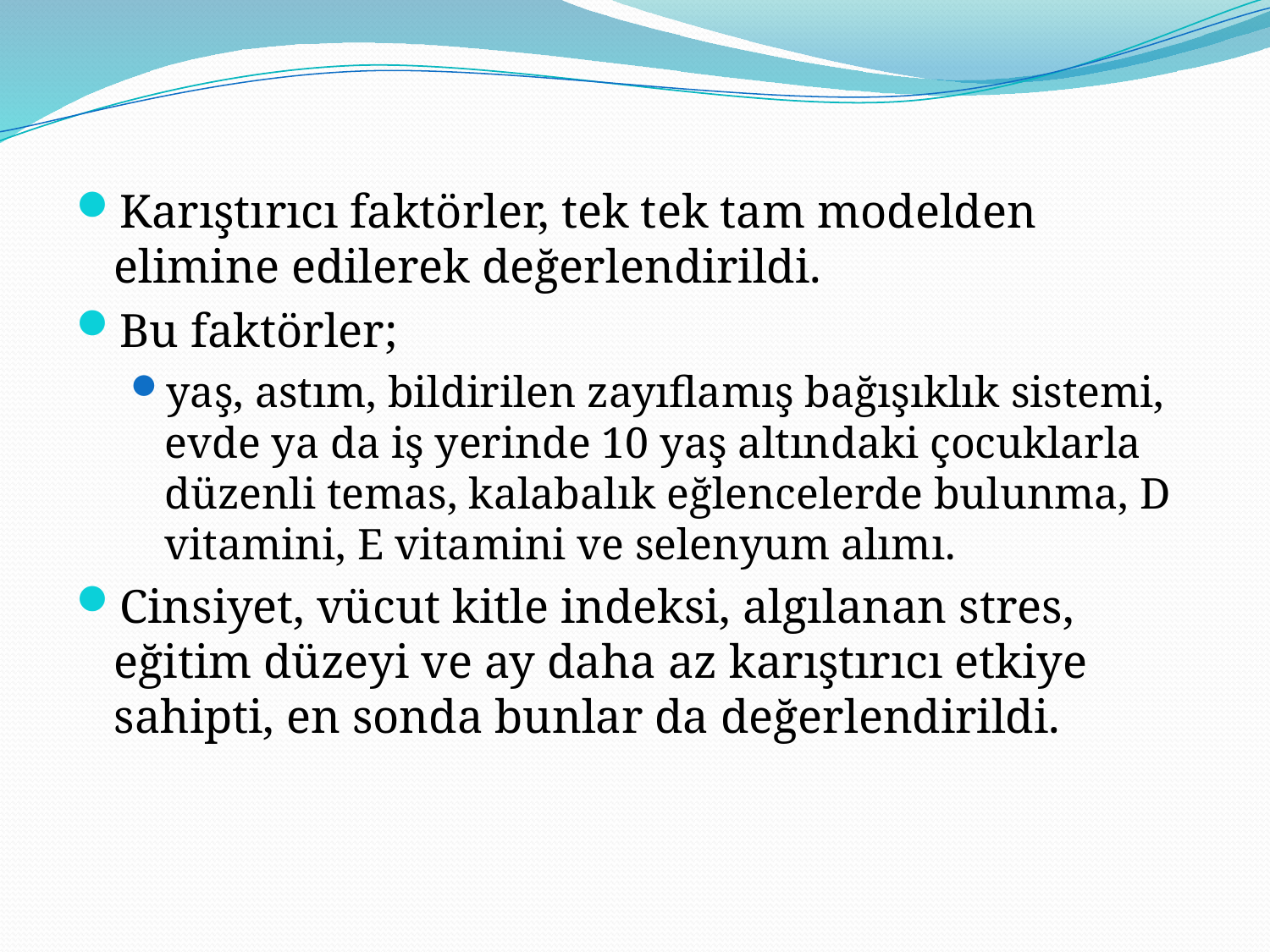

Karıştırıcı faktörler, tek tek tam modelden elimine edilerek değerlendirildi.
Bu faktörler;
yaş, astım, bildirilen zayıflamış bağışıklık sistemi, evde ya da iş yerinde 10 yaş altındaki çocuklarla düzenli temas, kalabalık eğlencelerde bulunma, D vitamini, E vitamini ve selenyum alımı.
Cinsiyet, vücut kitle indeksi, algılanan stres, eğitim düzeyi ve ay daha az karıştırıcı etkiye sahipti, en sonda bunlar da değerlendirildi.